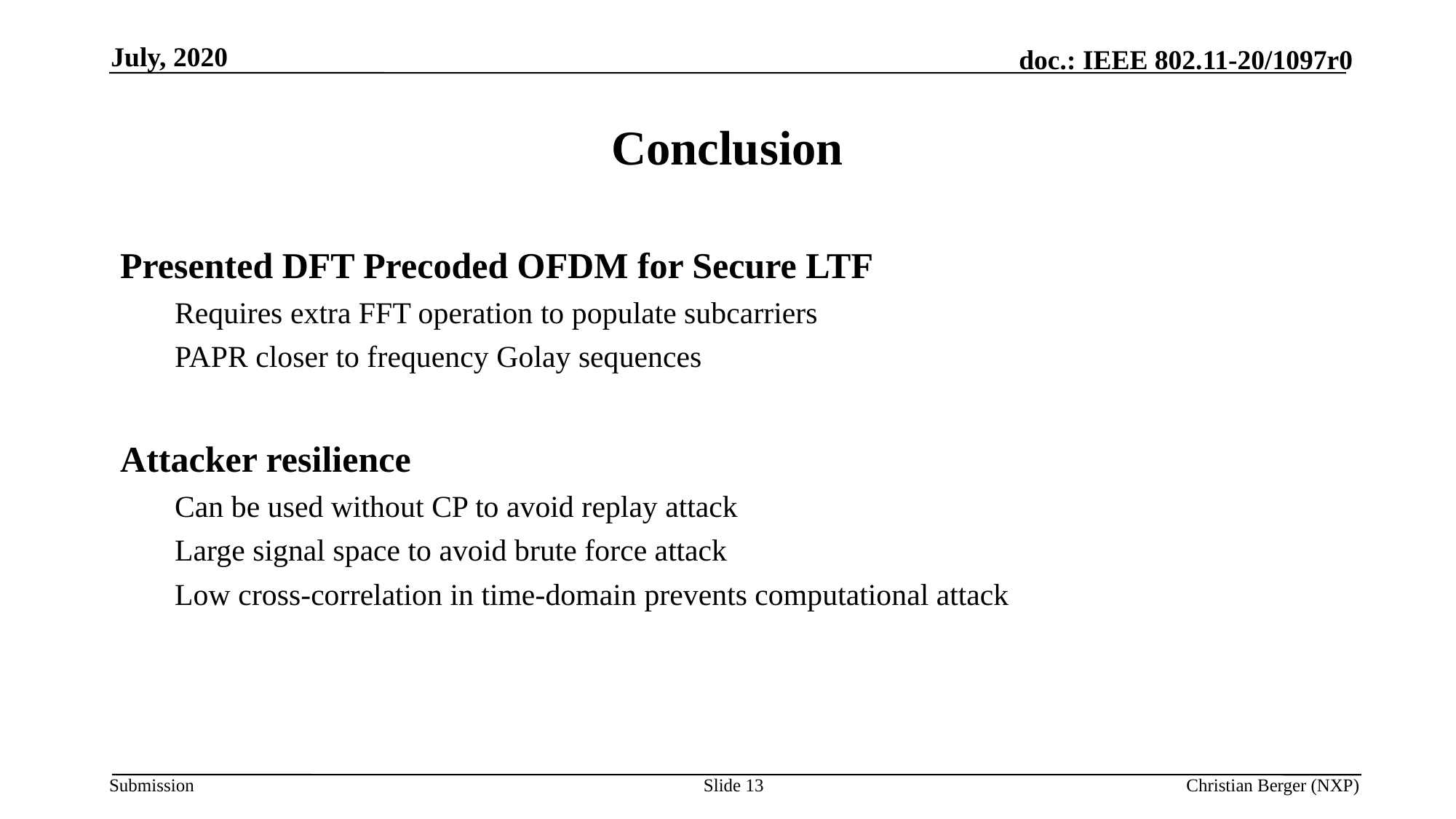

July, 2020
# Conclusion
Presented DFT Precoded OFDM for Secure LTF
Requires extra FFT operation to populate subcarriers
PAPR closer to frequency Golay sequences

Attacker resilience
Can be used without CP to avoid replay attack
Large signal space to avoid brute force attack
Low cross-correlation in time-domain prevents computational attack
Slide 13
Christian Berger (NXP)